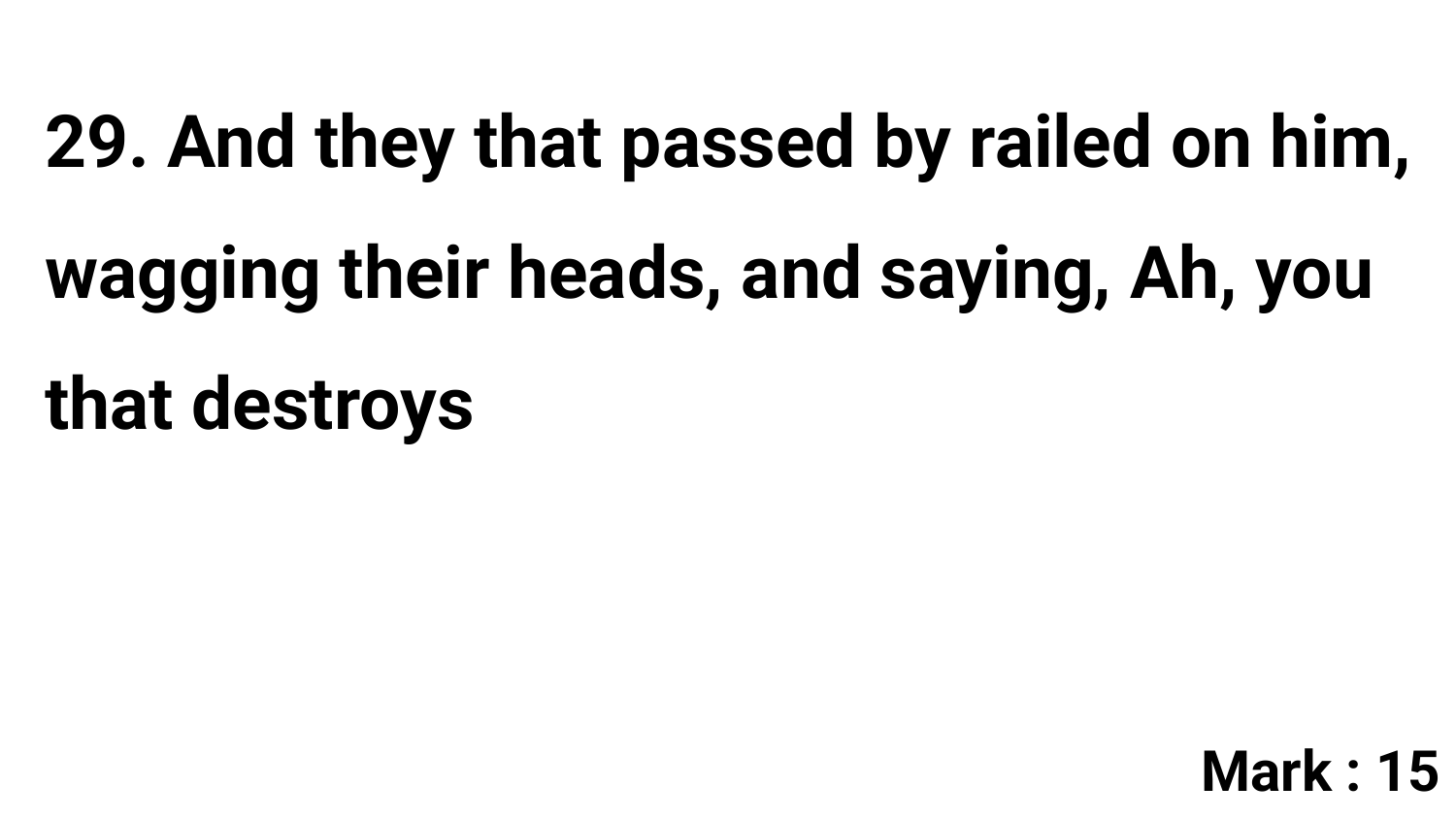

29. And they that passed by railed on him, wagging their heads, and saying, Ah, you that destroys
Mark : 15